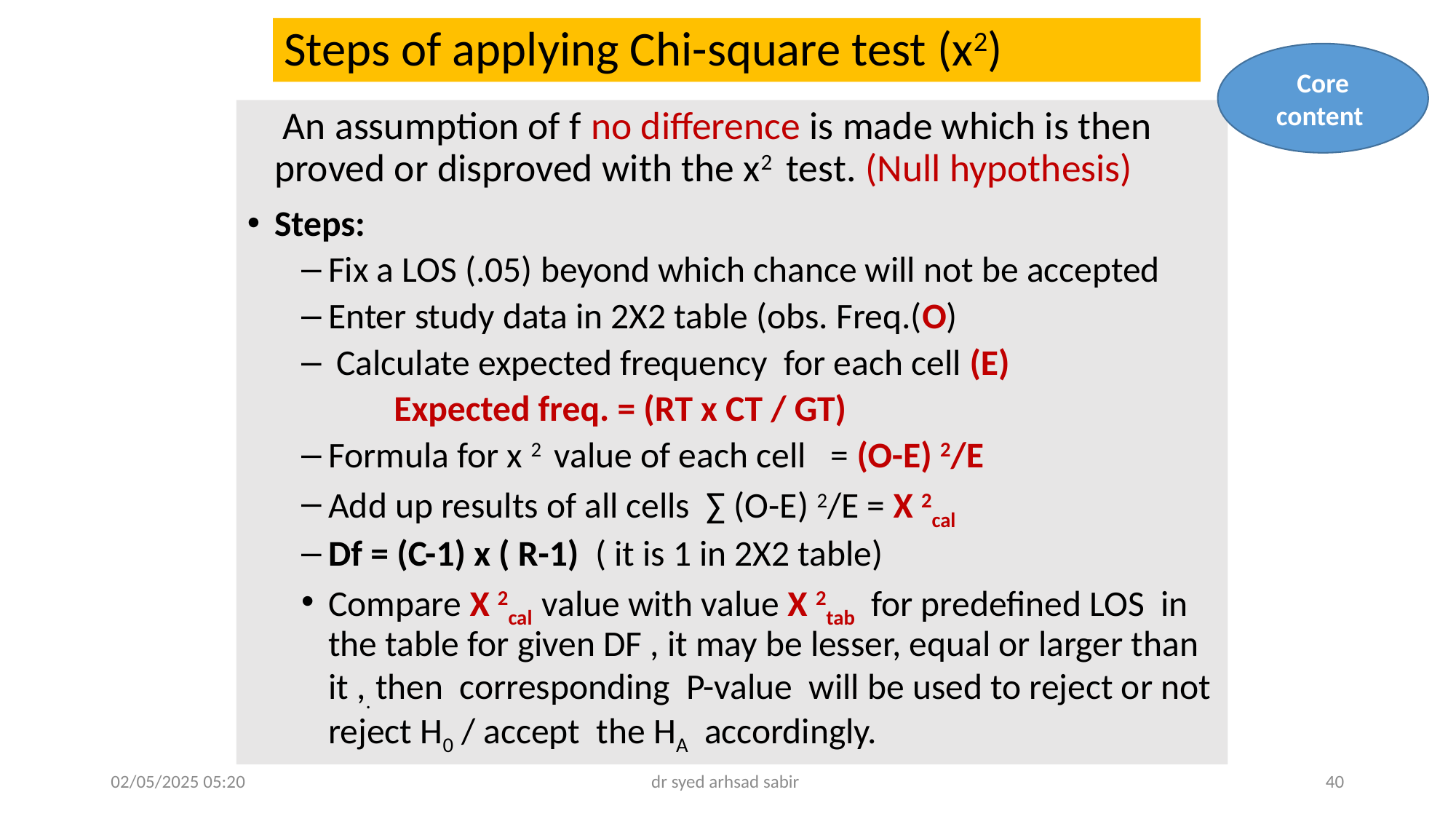

# Steps of applying Chi-square test (x2)
Core content
    An assumption of f no difference is made which is then proved or disproved with the x2  test. (Null hypothesis)
Steps:
Fix a LOS (.05) beyond which chance will not be accepted
Enter study data in 2X2 table (obs. Freq.(O)
 Calculate expected frequency  for each cell (E)
			        Expected freq. = (RT x CT / GT)
Formula for x 2  value of each cell   = (O-E) 2/E
Add up results of all cells  ∑ (O-E) 2/E = X 2cal
Df = (C-1) x ( R-1)  ( it is 1 in 2X2 table)
Compare X 2cal  value with value X 2tab  for predefined LOS  in the table for given DF , it may be lesser, equal or larger than it ,. then  corresponding  P-value  will be used to reject or not reject H0 / accept  the HA  accordingly.
02/05/2025 05:20
dr syed arhsad sabir
40